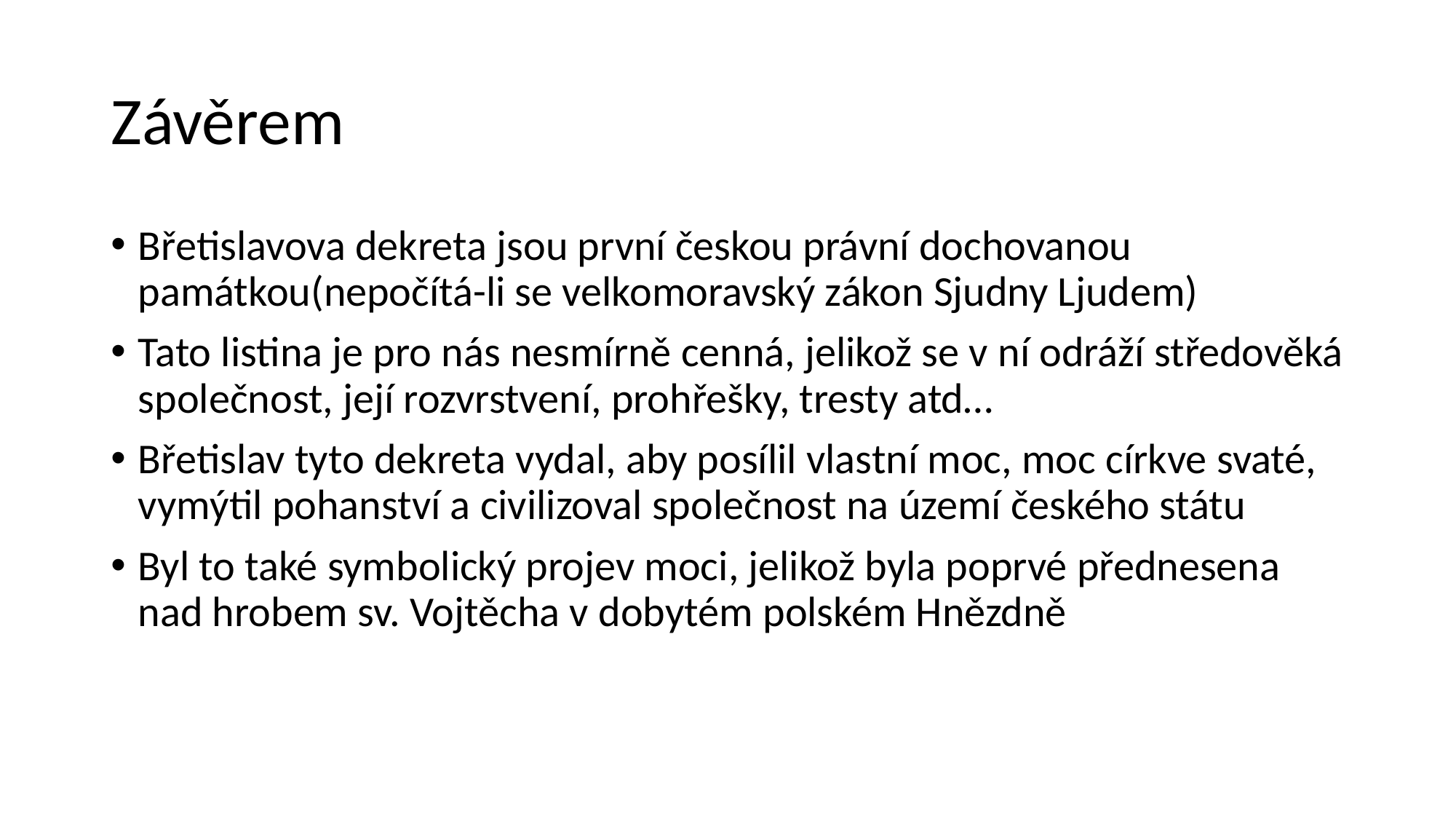

# Závěrem
Břetislavova dekreta jsou první českou právní dochovanou památkou(nepočítá-li se velkomoravský zákon Sjudny Ljudem)
Tato listina je pro nás nesmírně cenná, jelikož se v ní odráží středověká společnost, její rozvrstvení, prohřešky, tresty atd…
Břetislav tyto dekreta vydal, aby posílil vlastní moc, moc církve svaté, vymýtil pohanství a civilizoval společnost na území českého státu
Byl to také symbolický projev moci, jelikož byla poprvé přednesena nad hrobem sv. Vojtěcha v dobytém polském Hnězdně